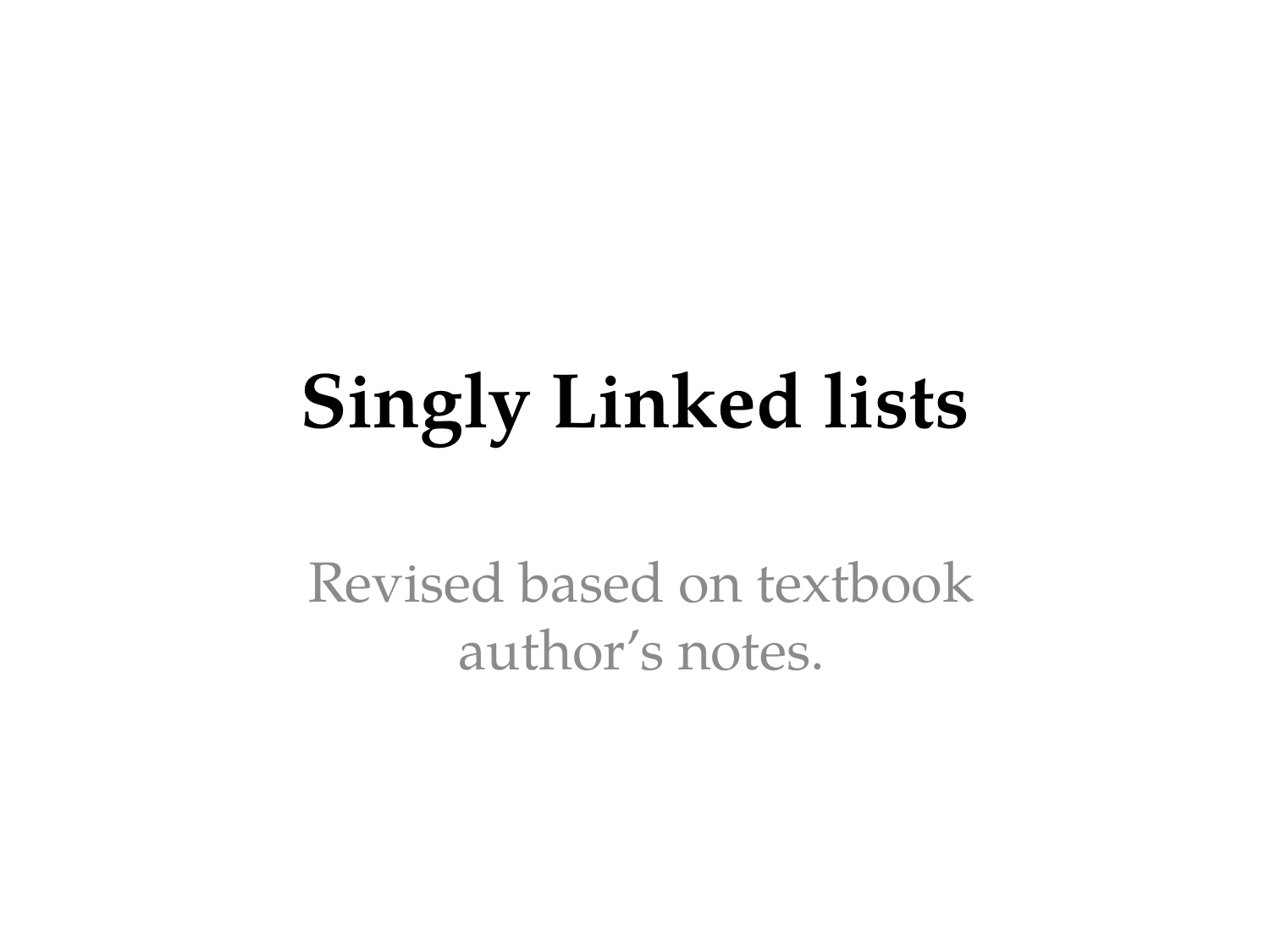

# Singly Linked lists
Revised based on textbook author’s notes.